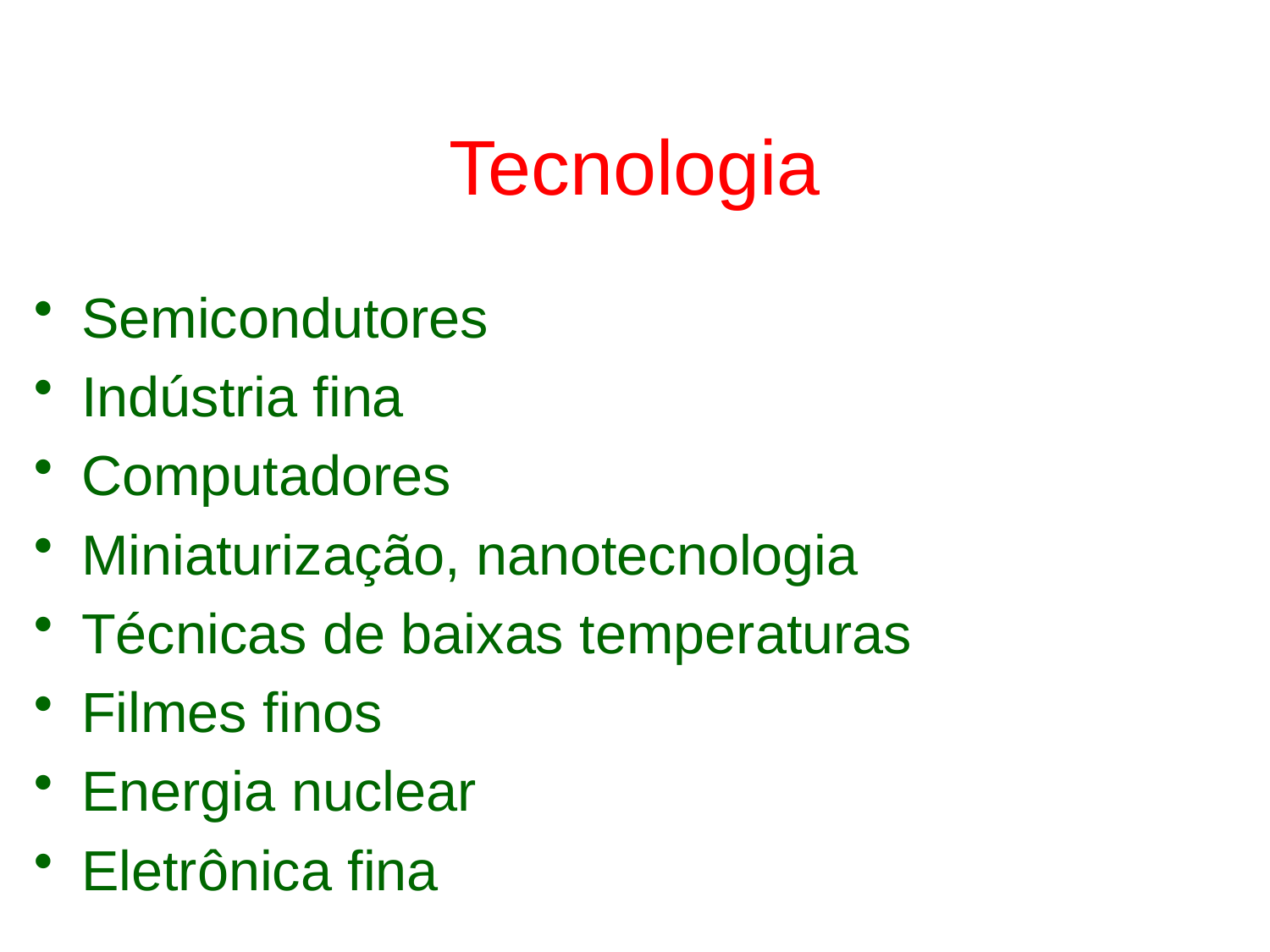

# Tecnologia
Semicondutores
Indústria fina
Computadores
Miniaturização, nanotecnologia
Técnicas de baixas temperaturas
Filmes finos
Energia nuclear
Eletrônica fina